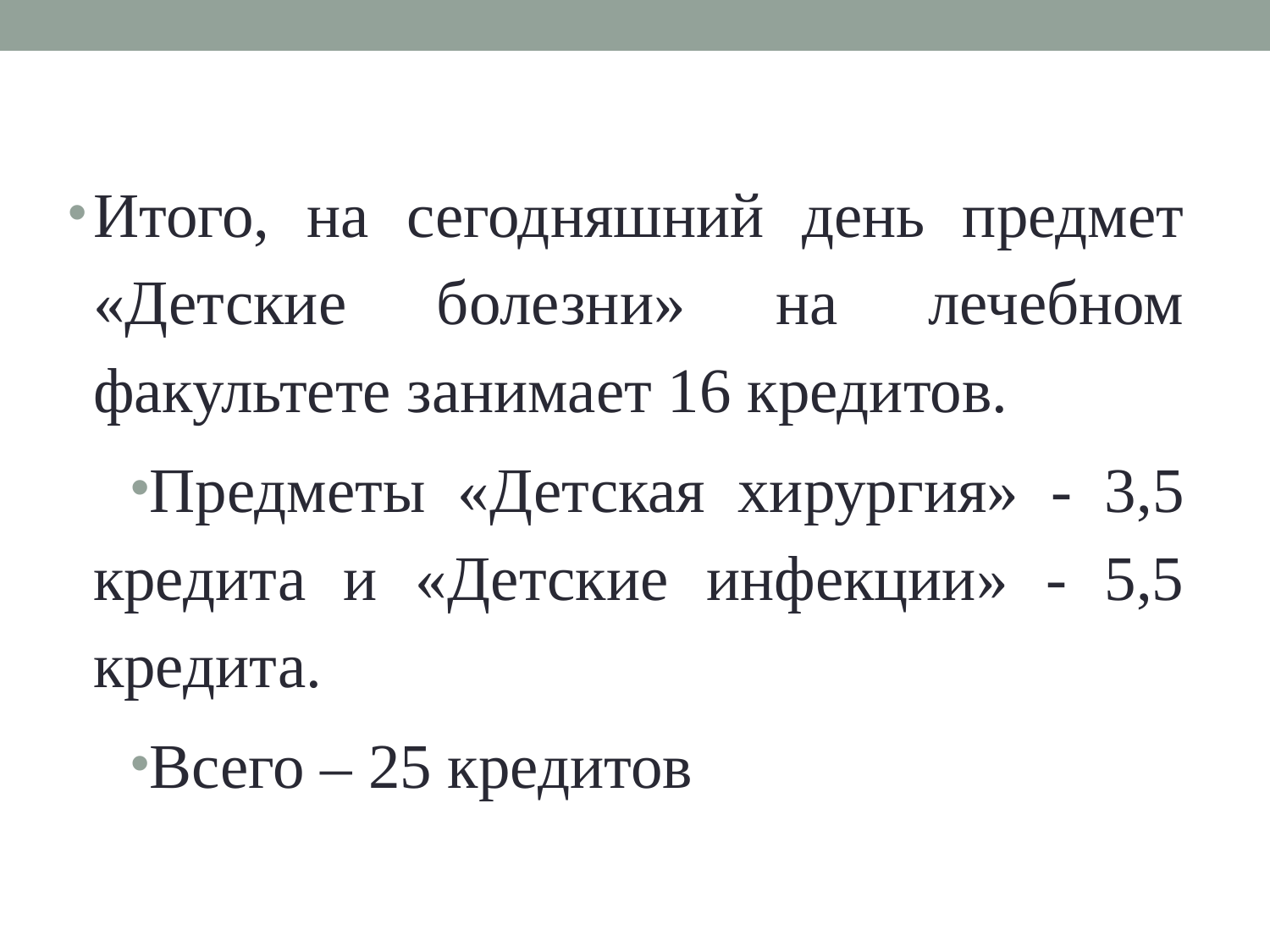

Итого, на сегодняшний день предмет «Детские болезни» на лечебном факультете занимает 16 кредитов.
Предметы «Детская хирургия» - 3,5 кредита и «Детские инфекции» - 5,5 кредита.
Всего – 25 кредитов